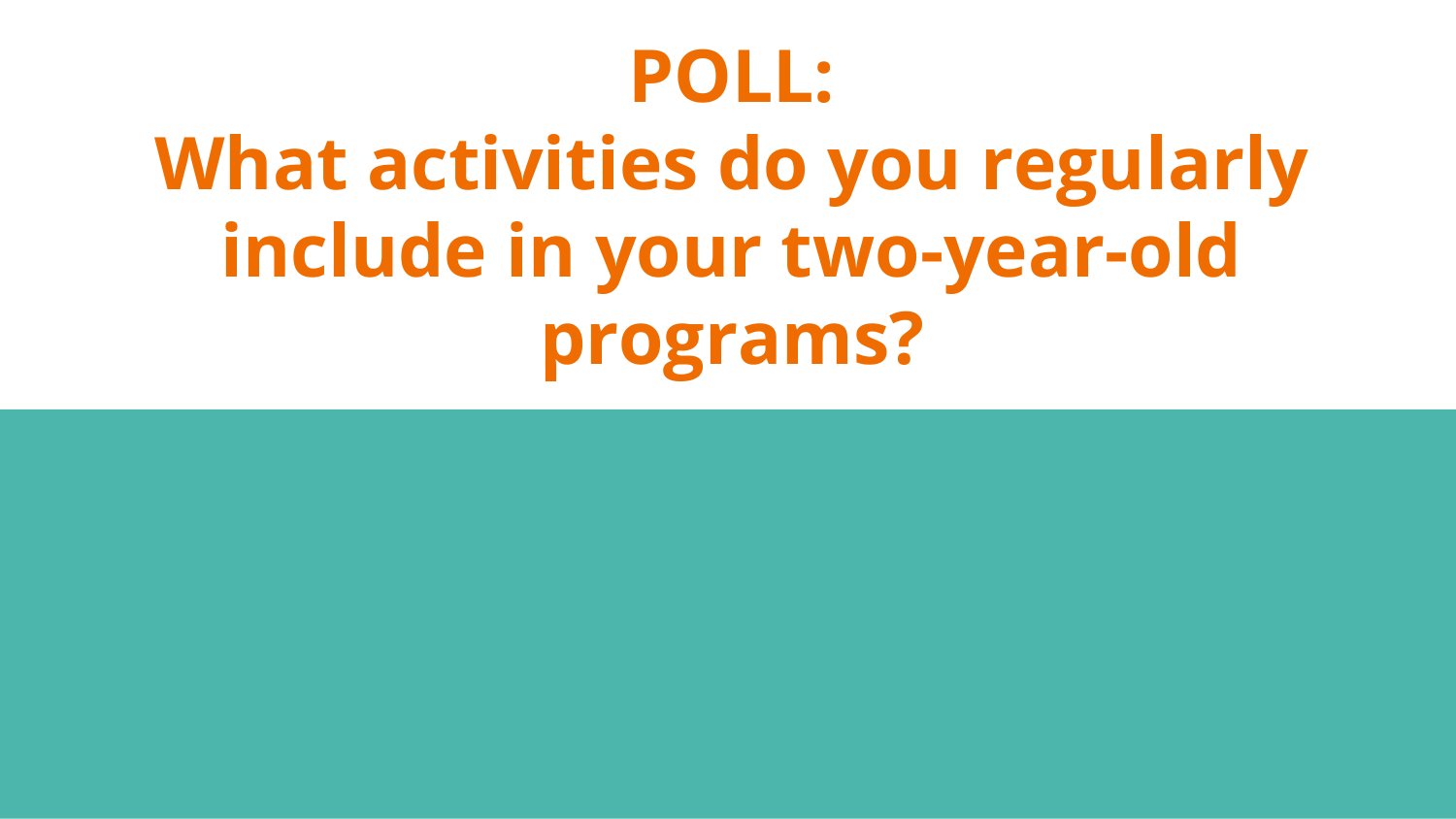

# POLL:
What activities do you regularly include in your two-year-old programs?